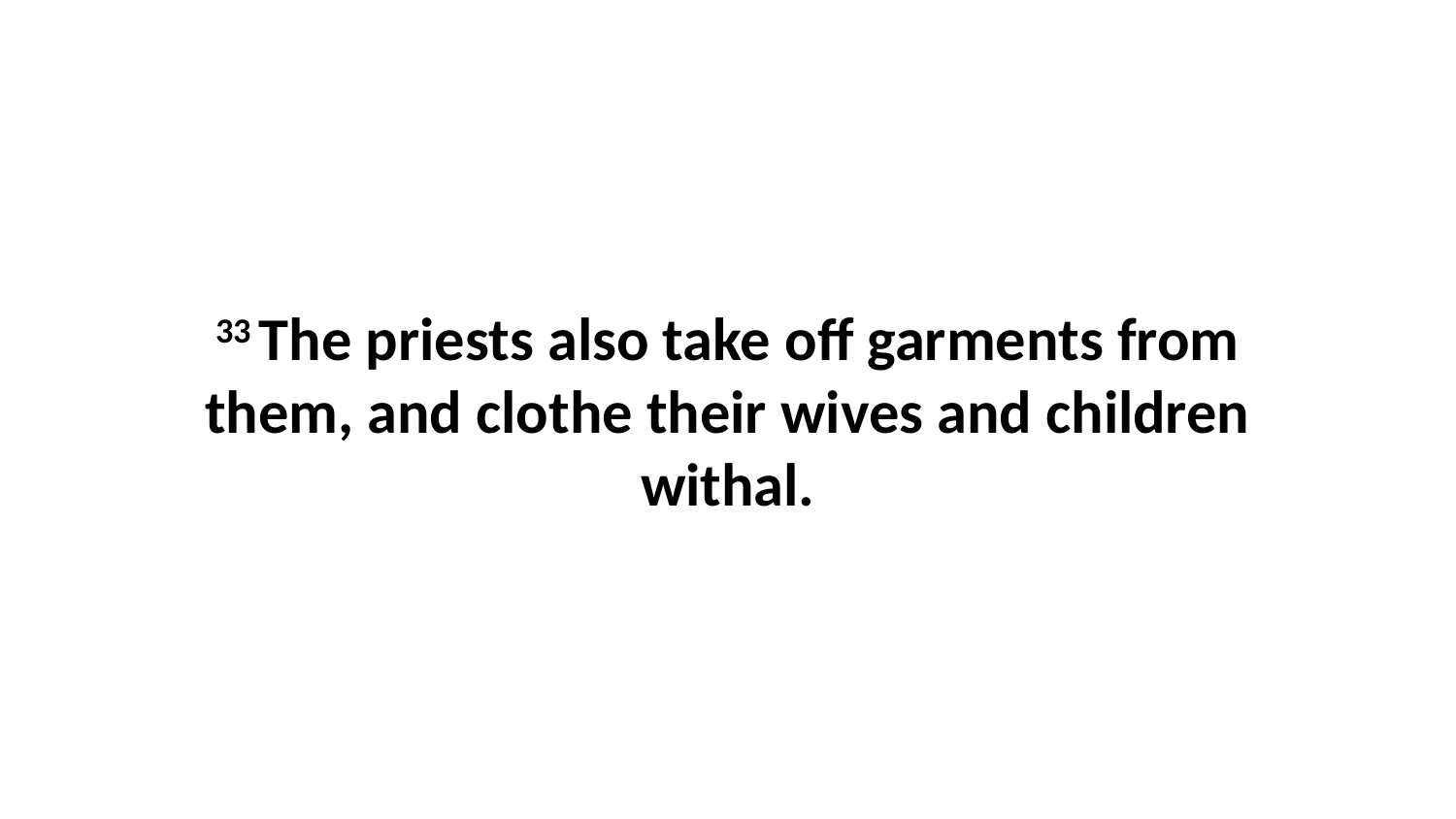

33 The priests also take off garments from them, and clothe their wives and children withal.